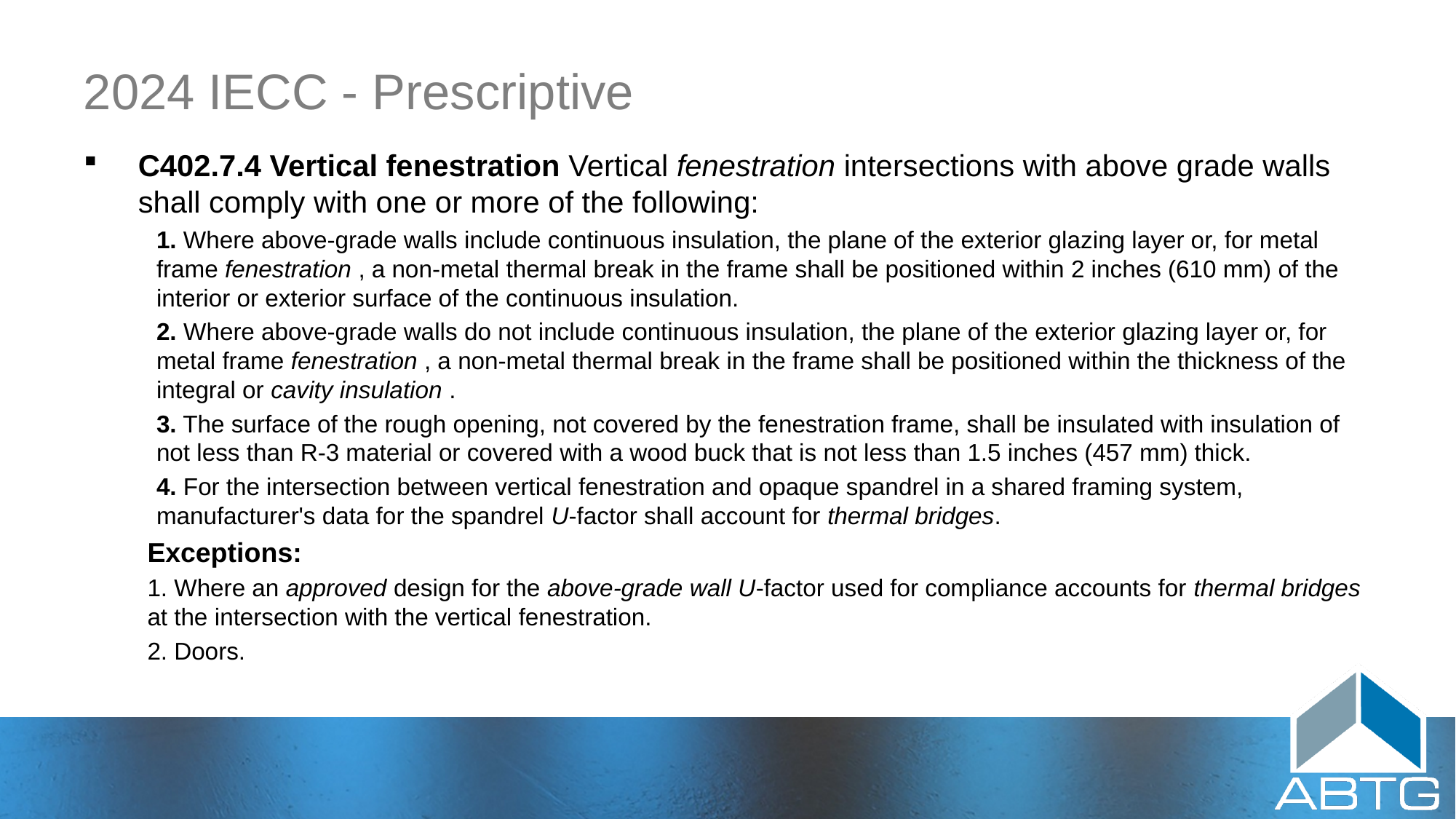

# 2024 IECC - Prescriptive
C402.7.4 Vertical fenestration Vertical fenestration intersections with above grade walls shall comply with one or more of the following:
1. Where above-grade walls include continuous insulation, the plane of the exterior glazing layer or, for metal frame fenestration , a non-metal thermal break in the frame shall be positioned within 2 inches (610 mm) of the interior or exterior surface of the continuous insulation.
2. Where above-grade walls do not include continuous insulation, the plane of the exterior glazing layer or, for metal frame fenestration , a non-metal thermal break in the frame shall be positioned within the thickness of the integral or cavity insulation .
3. The surface of the rough opening, not covered by the fenestration frame, shall be insulated with insulation of not less than R-3 material or covered with a wood buck that is not less than 1.5 inches (457 mm) thick.
4. For the intersection between vertical fenestration and opaque spandrel in a shared framing system, manufacturer's data for the spandrel U-factor shall account for thermal bridges.
Exceptions:
1. Where an approved design for the above-grade wall U-factor used for compliance accounts for thermal bridges at the intersection with the vertical fenestration.
2. Doors.